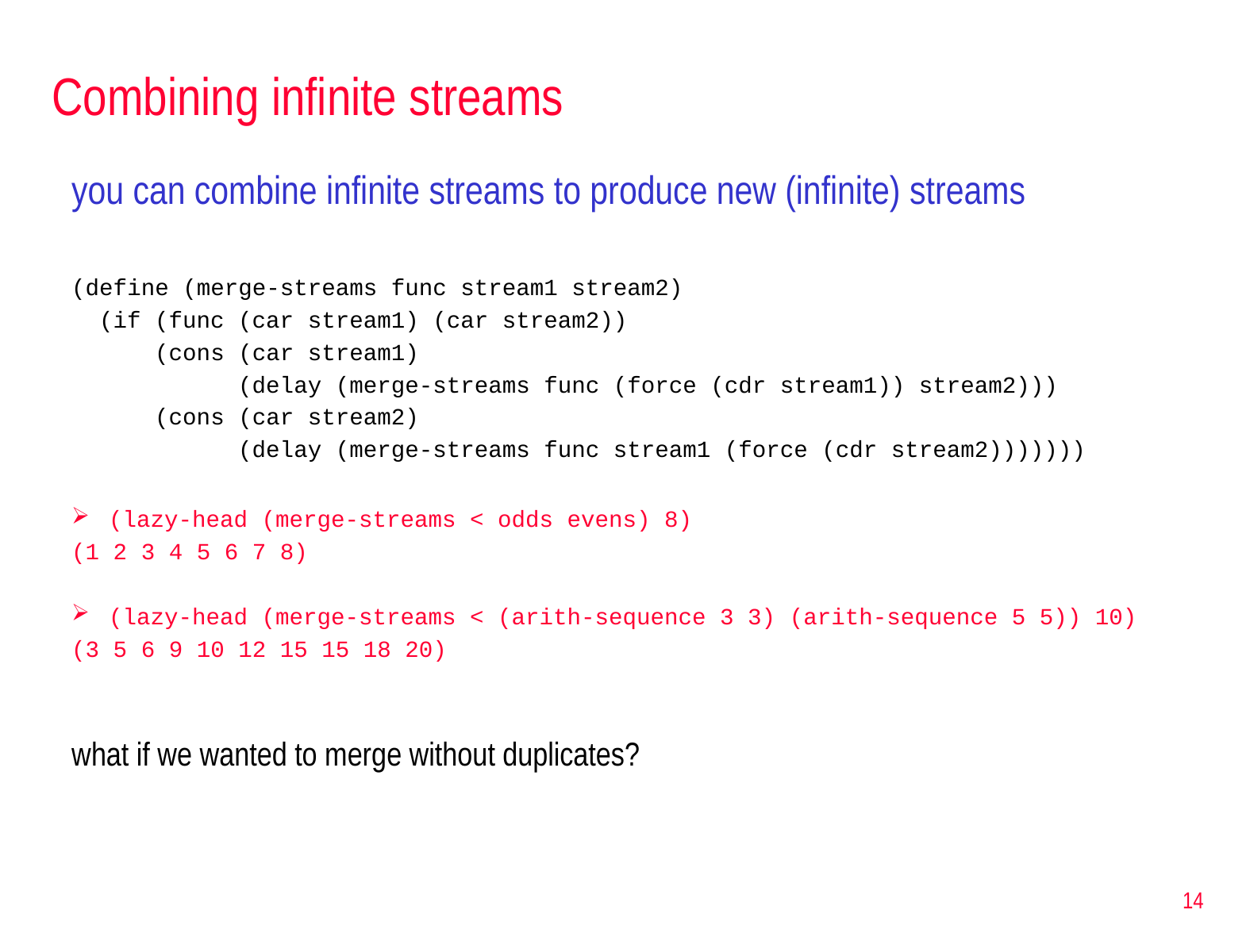

# Combining infinite streams
you can combine infinite streams to produce new (infinite) streams

(define (merge-streams func stream1 stream2)
  (if (func (car stream1) (car stream2))
      (cons (car stream1)
            (delay (merge-streams func (force (cdr stream1)) stream2)))
      (cons (car stream2)
            (delay (merge-streams func stream1 (force (cdr stream2)))))))

(lazy-head (merge-streams < odds evens) 8)
(1 2 3 4 5 6 7 8)

(lazy-head (merge-streams < (arith-sequence 3 3) (arith-sequence 5 5)) 10)
(3 5 6 9 10 12 15 15 18 20)

what if we wanted to merge without duplicates?
14